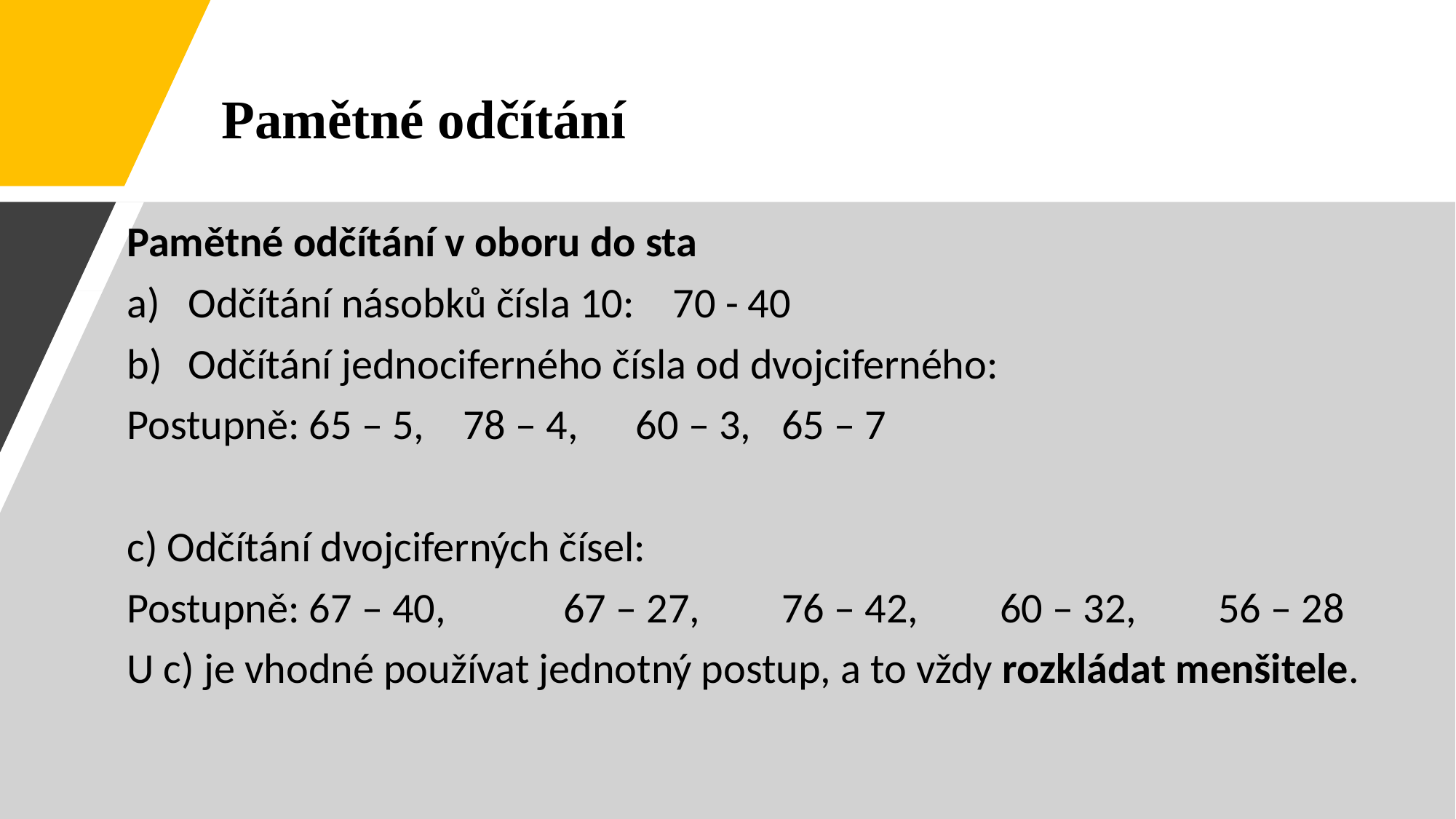

Pamětné odčítání

Pamětné odčítání v oboru do sta
Odčítání násobků čísla 10:    70 - 40
Odčítání jednociferného čísla od dvojciferného:
Postupně: 65 – 5,    78 – 4,      60 – 3,	65 – 7

c) Odčítání dvojciferných čísel:
Postupně: 67 – 40,		67 – 27, 	76 – 42, 	60 – 32,	56 – 28
U c) je vhodné používat jednotný postup, a to vždy rozkládat menšitele.